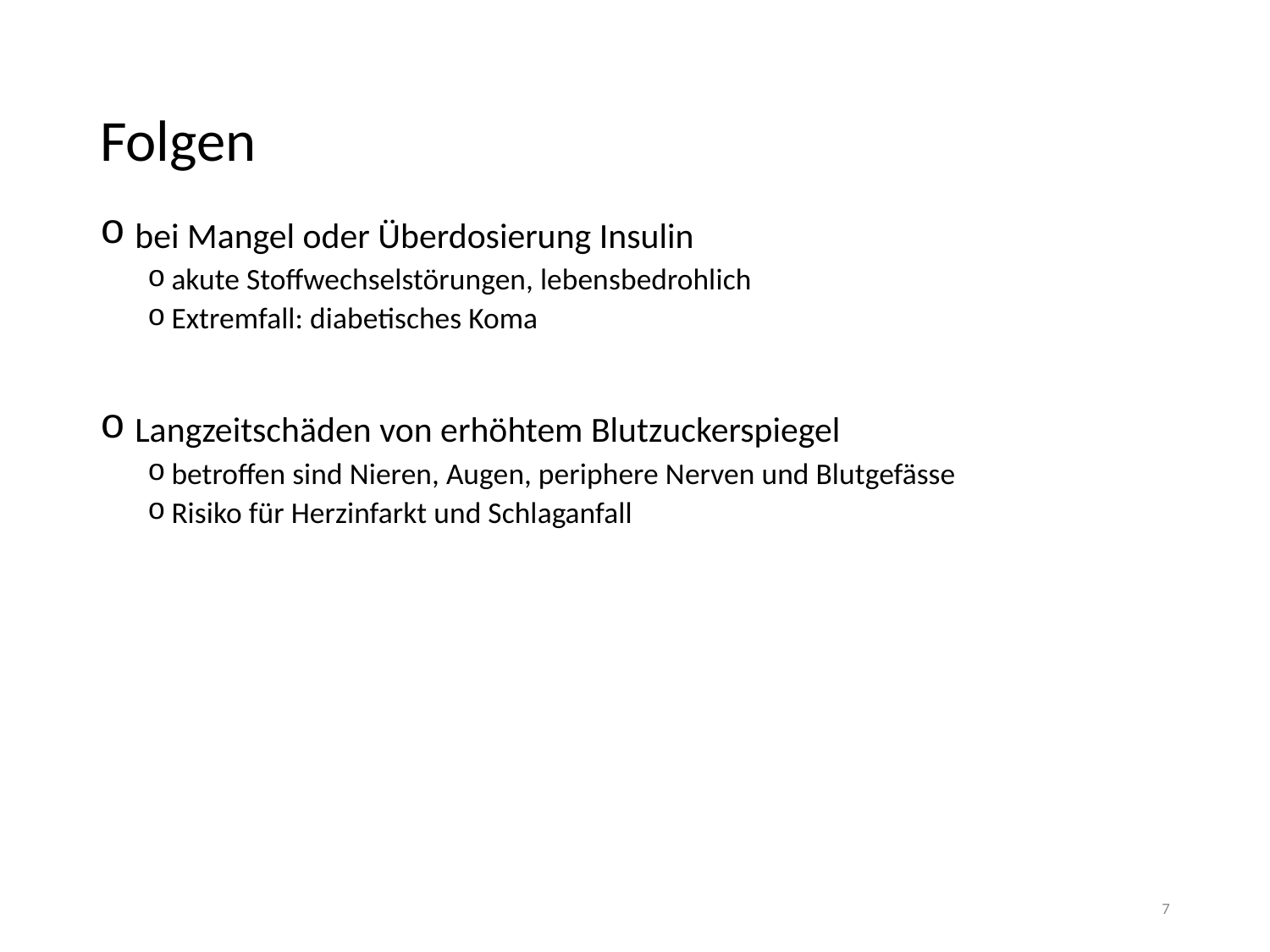

# Folgen
 bei Mangel oder Überdosierung Insulin
akute Stoffwechselstörungen, lebensbedrohlich
Extremfall: diabetisches Koma

 Langzeitschäden von erhöhtem Blutzuckerspiegel
betroffen sind Nieren, Augen, periphere Nerven und Blutgefässe
Risiko für Herzinfarkt und Schlaganfall

7